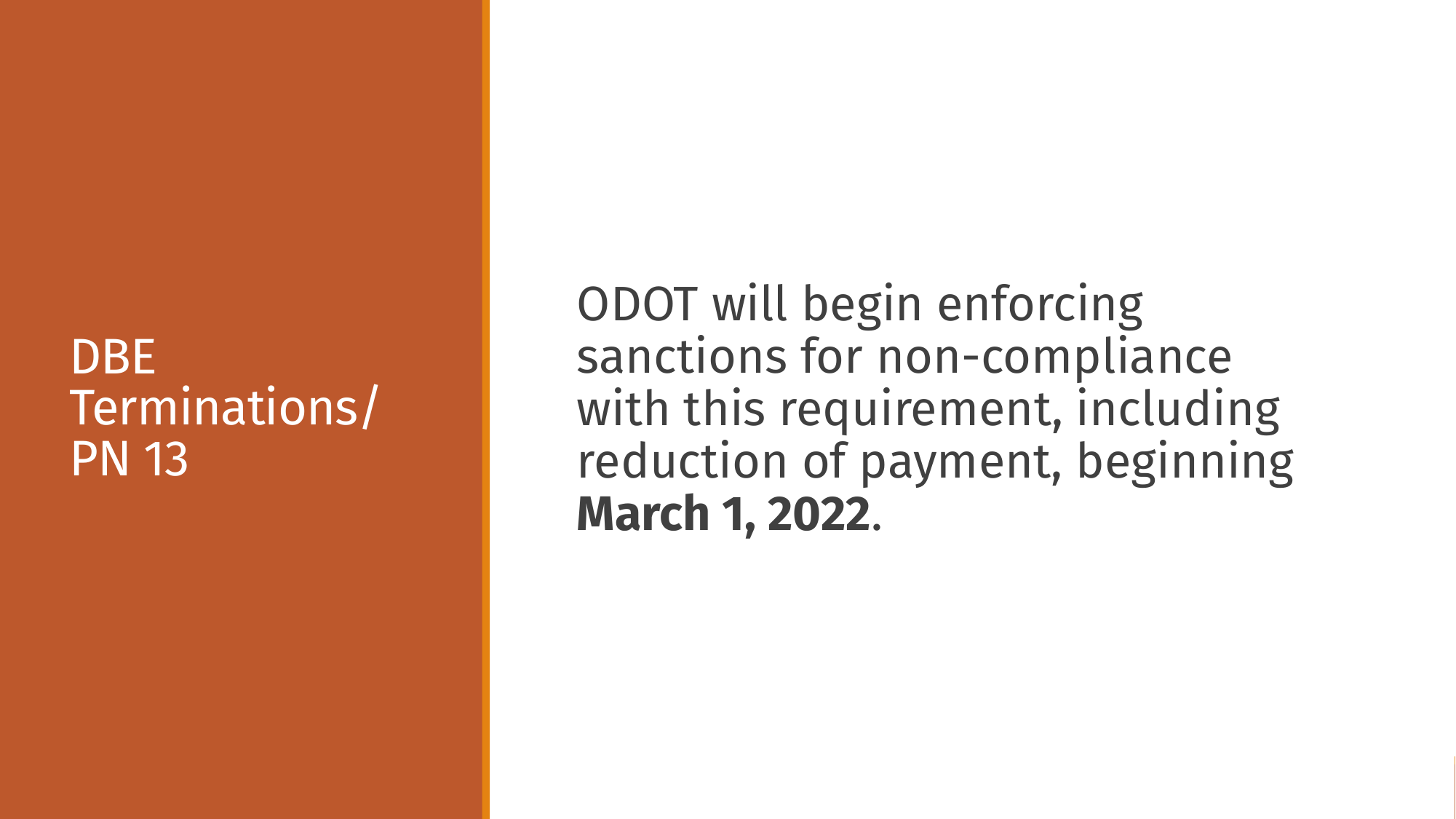

# DBE Terminations/ PN 13
ODOT will begin enforcing sanctions for non-compliance with this requirement, including reduction of payment, beginning March 1, 2022.